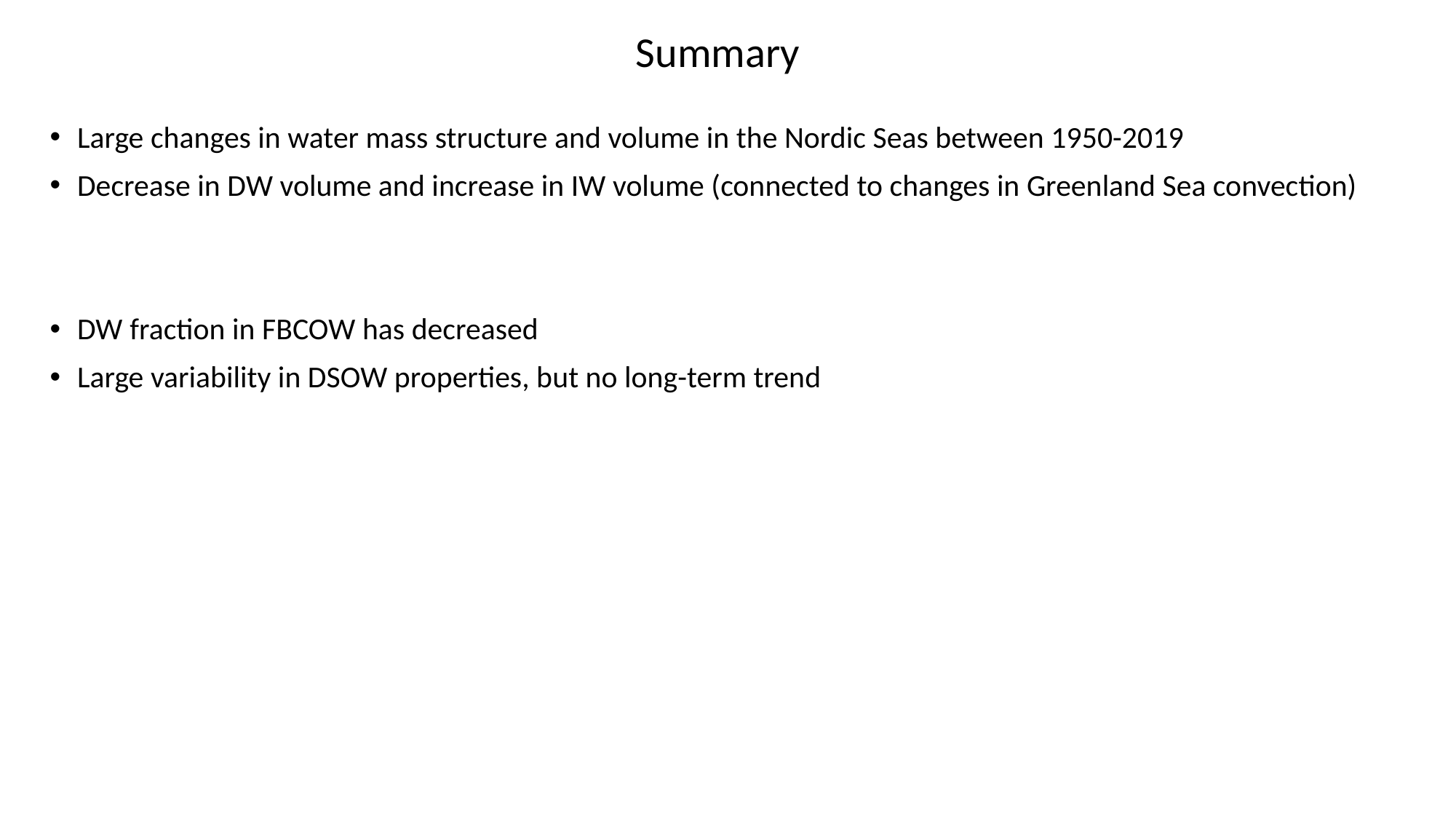

Summary
Large changes in water mass structure and volume in the Nordic Seas between 1950-2019
Decrease in DW volume and increase in IW volume (connected to changes in Greenland Sea convection)

DW fraction in FBCOW has decreased
Large variability in DSOW properties, but no long-term trend